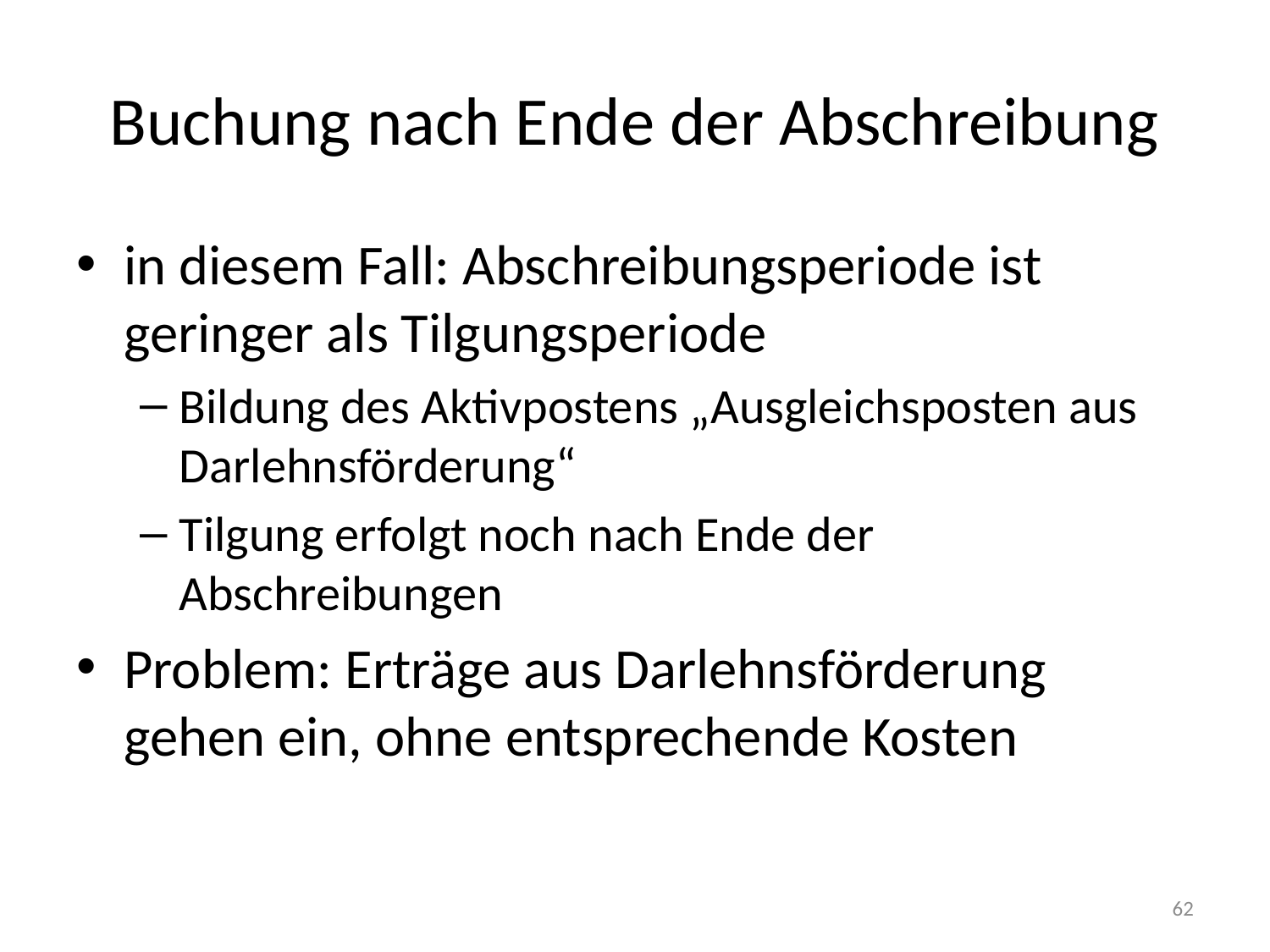

# Buchung nach Ende der Abschreibung
in diesem Fall: Abschreibungsperiode ist geringer als Tilgungsperiode
Bildung des Aktivpostens „Ausgleichsposten aus Darlehnsförderung“
Tilgung erfolgt noch nach Ende der Abschreibungen
Problem: Erträge aus Darlehnsförderung gehen ein, ohne entsprechende Kosten
62